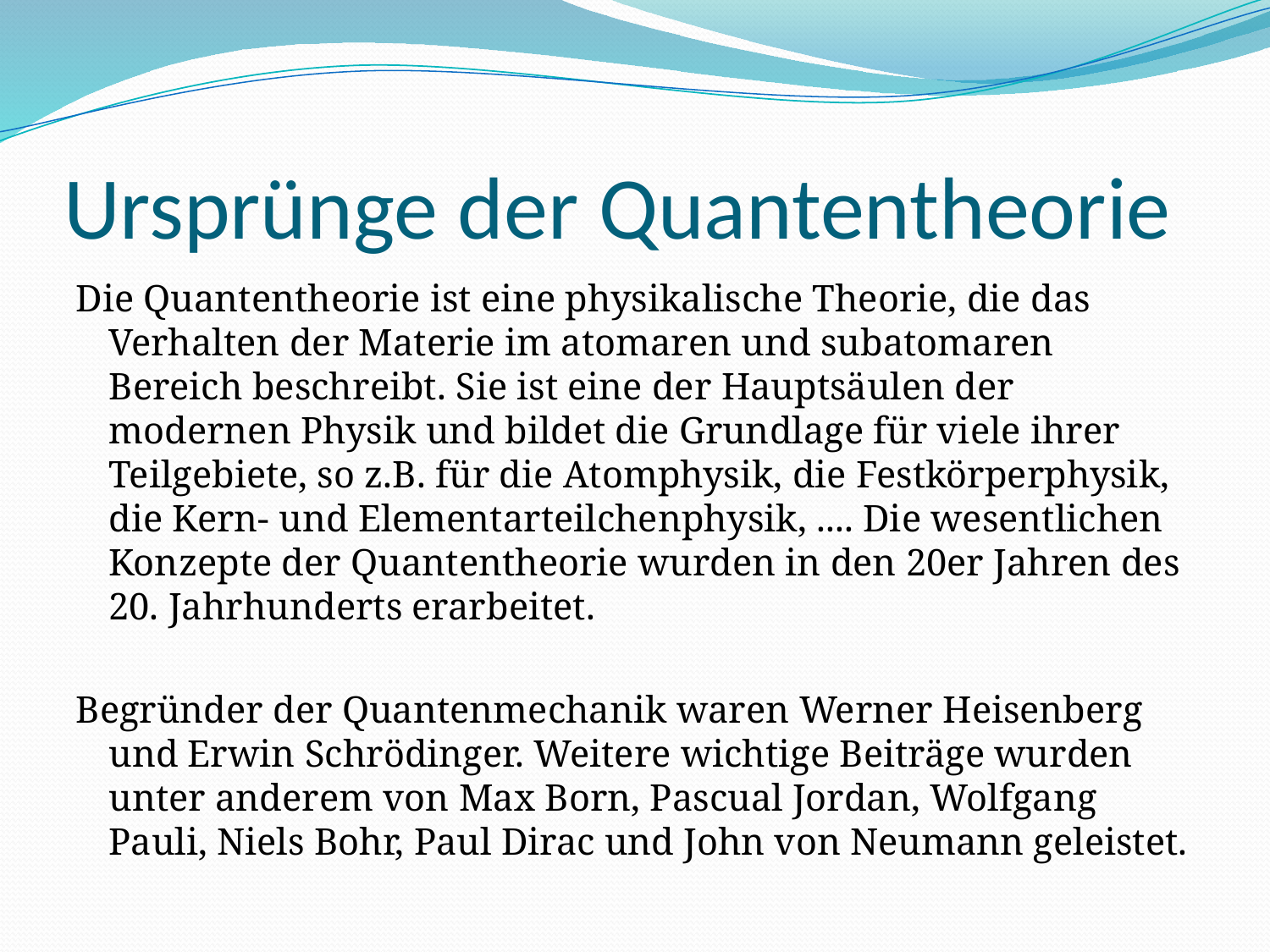

# Ursprünge der Quantentheorie
Die Quantentheorie ist eine physikalische Theorie, die das Verhalten der Materie im atomaren und subatomaren Bereich beschreibt. Sie ist eine der Hauptsäulen der modernen Physik und bildet die Grundlage für viele ihrer Teilgebiete, so z.B. für die Atomphysik, die Festkörperphysik, die Kern- und Elementarteilchenphysik, .... Die wesentlichen Konzepte der Quantentheorie wurden in den 20er Jahren des 20. Jahrhunderts erarbeitet.

Begründer der Quantenmechanik waren Werner Heisenberg und Erwin Schrödinger. Weitere wichtige Beiträge wurden unter anderem von Max Born, Pascual Jordan, Wolfgang Pauli, Niels Bohr, Paul Dirac und John von Neumann geleistet.